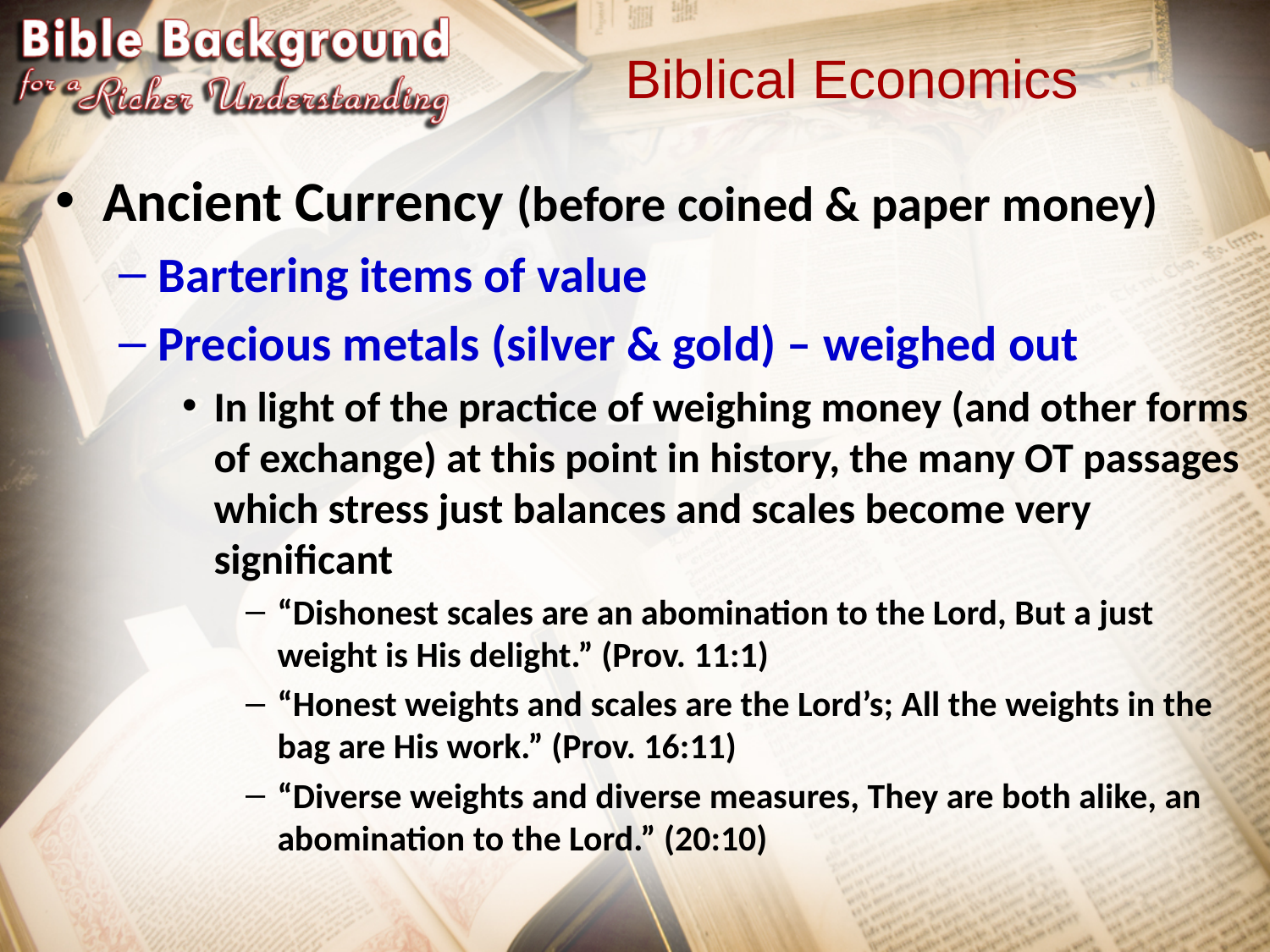

# Biblical Economics
Ancient Currency (before coined & paper money)
Bartering items of value
Precious metals (silver & gold) – weighed out
In light of the practice of weighing money (and other forms of exchange) at this point in history, the many OT passages which stress just balances and scales become very significant
“Dishonest scales are an abomination to the Lord, But a just weight is His delight.” (Prov. 11:1)
“Honest weights and scales are the Lord’s; All the weights in the bag are His work.” (Prov. 16:11)
“Diverse weights and diverse measures, They are both alike, an abomination to the Lord.” (20:10)